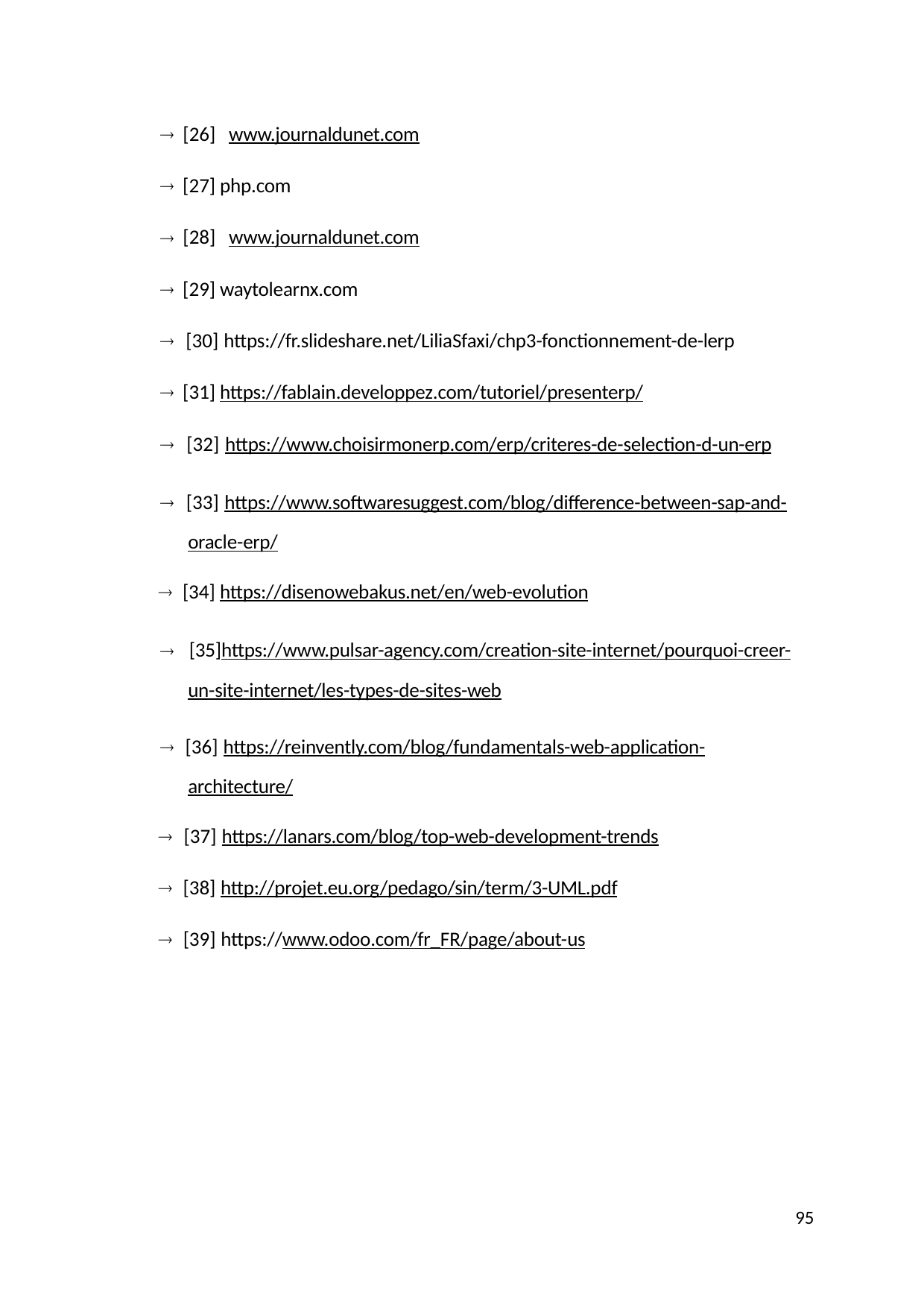

→ [26]  www.journaldunet.com
→ [27] php.com
→ [28]  www.journaldunet.com
→ [29] waytolearnx.com
→ [30] https://fr.slideshare.net/LiliaSfaxi/chp3-fonctionnement-de-lerp
→ [31] https://fablain.developpez.com/tutoriel/presenterp/
→ [32] https://www.choisirmonerp.com/erp/criteres-de-selection-d-un-erp
→ [33] https://www.softwaresuggest.com/blog/difference-between-sap-and- oracle-erp/
→ [34] https://disenowebakus.net/en/web-evolution
→ [35]https://www.pulsar-agency.com/creation-site-internet/pourquoi-creer- un-site-internet/les-types-de-sites-web
→ [36] https://reinvently.com/blog/fundamentals-web-application- architecture/
→ [37] https://lanars.com/blog/top-web-development-trends
→ [38] http://projet.eu.org/pedago/sin/term/3-UML.pdf
→ [39] https://www.odoo.com/fr_FR/page/about-us
95